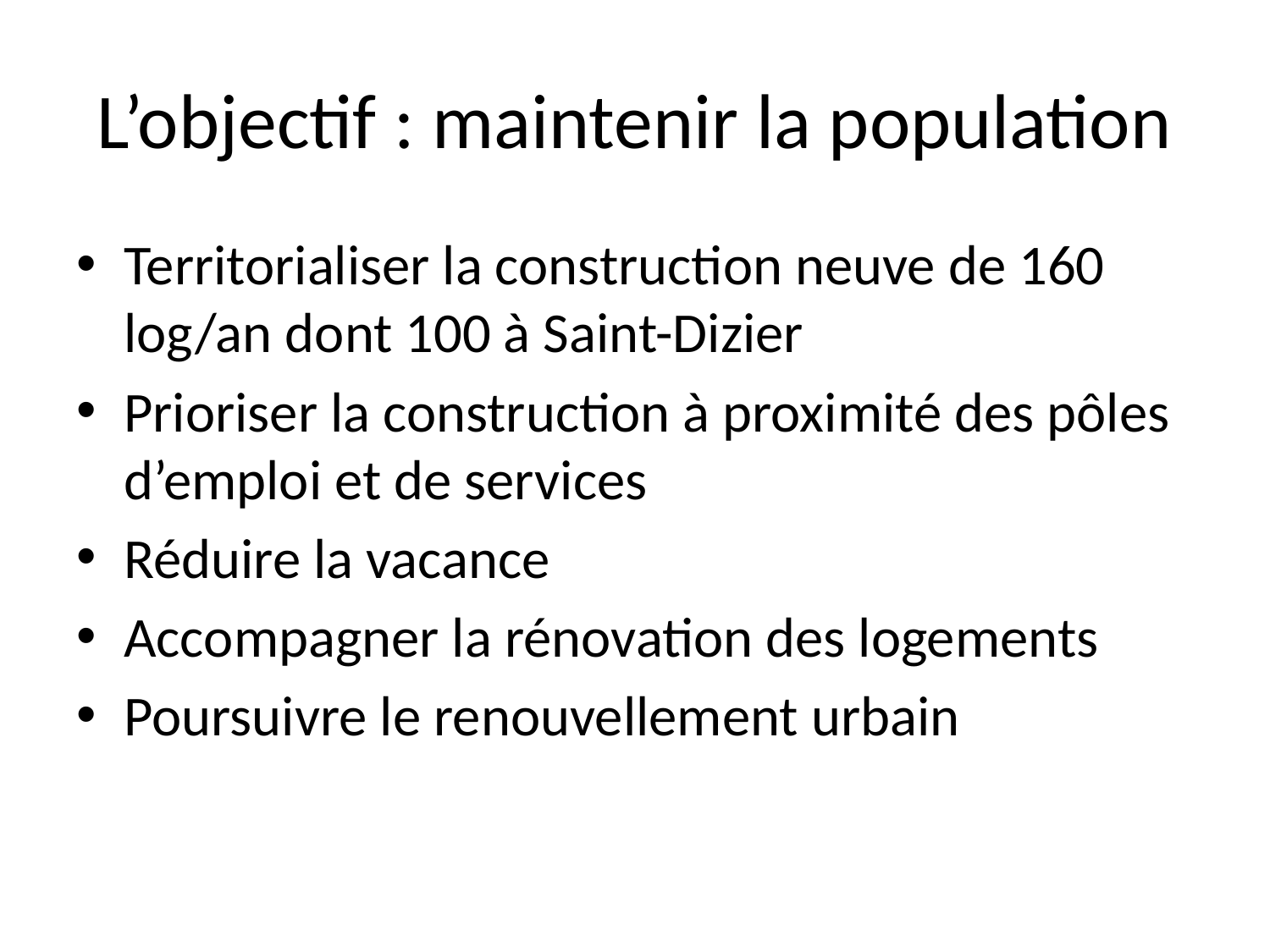

# L’objectif : maintenir la population
Territorialiser la construction neuve de 160 log/an dont 100 à Saint-Dizier
Prioriser la construction à proximité des pôles d’emploi et de services
Réduire la vacance
Accompagner la rénovation des logements
Poursuivre le renouvellement urbain